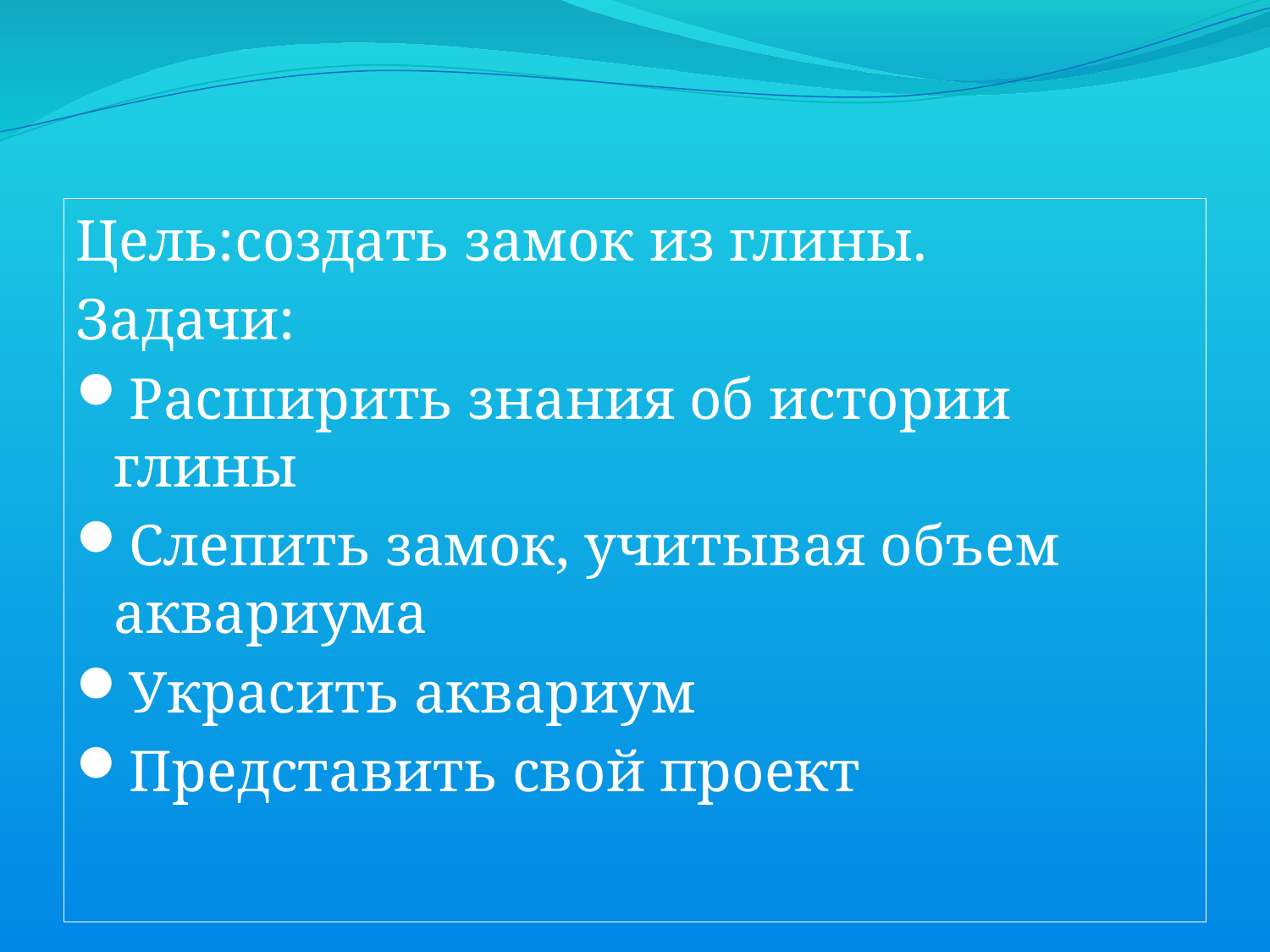

Цель:создать замок из глины.
Задачи:
Расширить знания об истории глины
Слепить замок, учитывая объем аквариума
Украсить аквариум
Представить свой проект